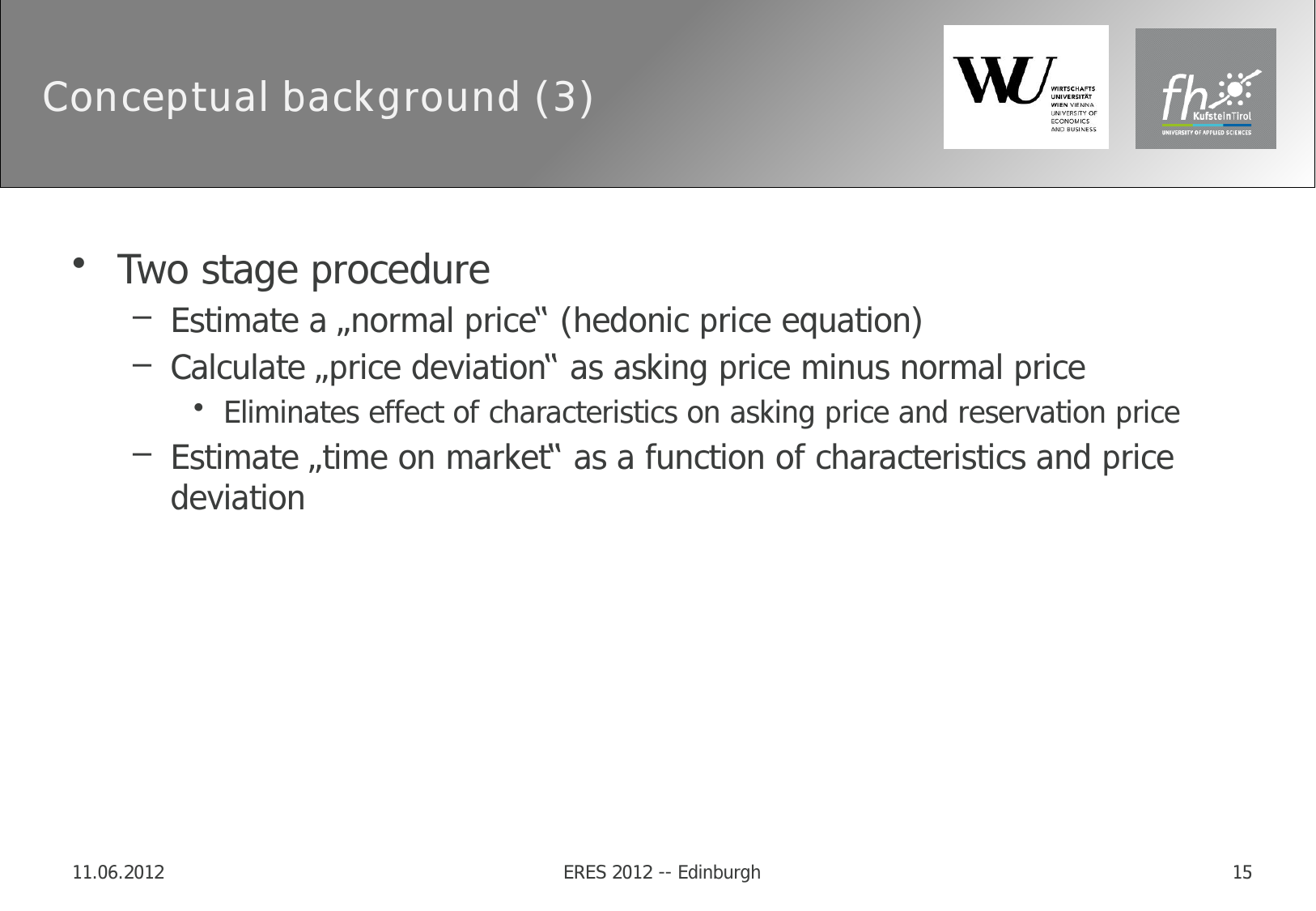

# Conceptual background (3)
Two stage procedure
Estimate a „normal price“ (hedonic price equation)
Calculate „price deviation“ as asking price minus normal price
Eliminates effect of characteristics on asking price and reservation price
Estimate „time on market“ as a function of characteristics and price deviation
11.06.2012
ERES 2012 -- Edinburgh

15